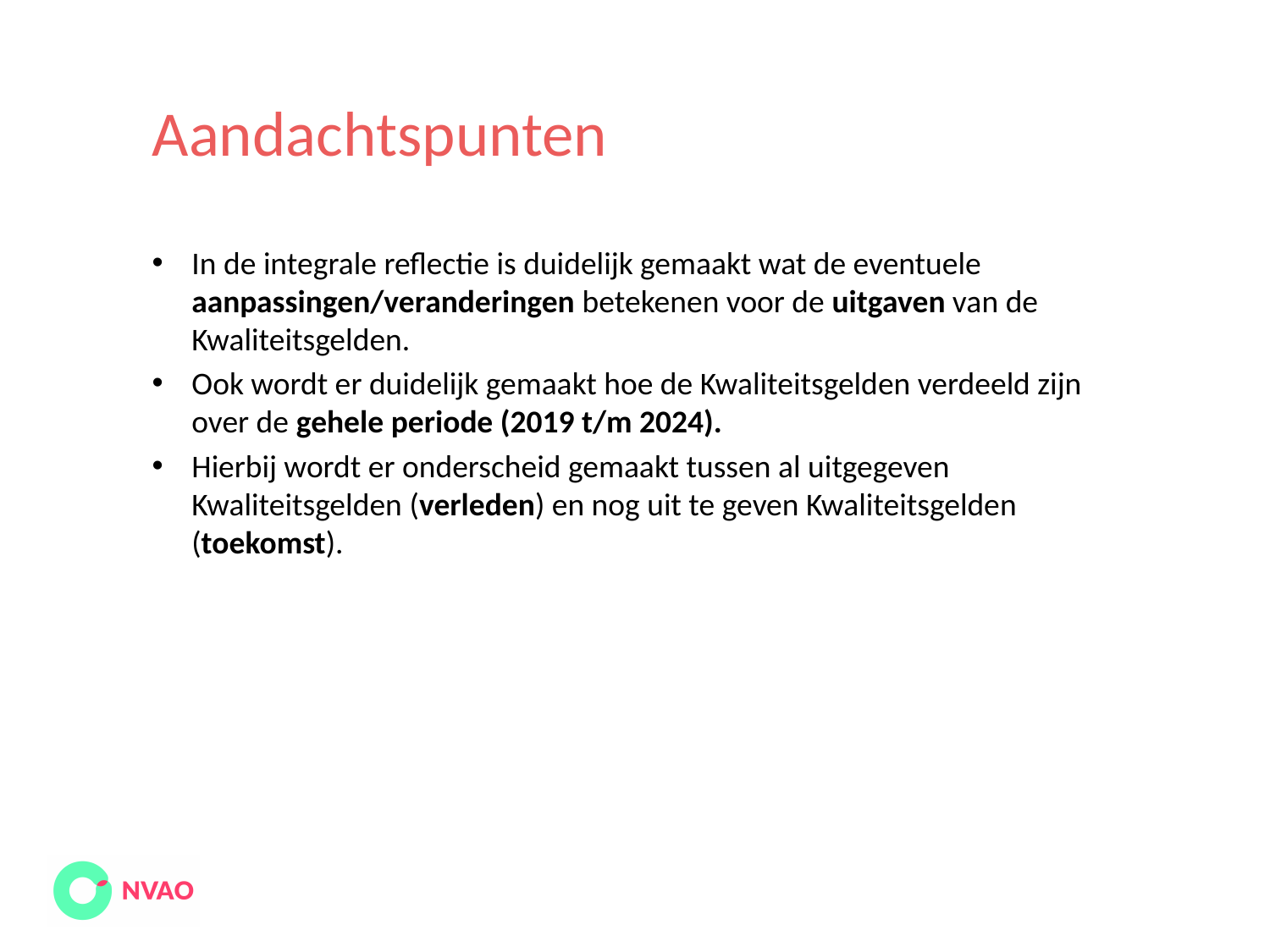

# Aandachtspunten
In de integrale reflectie is duidelijk gemaakt wat de eventuele aanpassingen/veranderingen betekenen voor de uitgaven van de Kwaliteitsgelden.
Ook wordt er duidelijk gemaakt hoe de Kwaliteitsgelden verdeeld zijn over de gehele periode (2019 t/m 2024).
Hierbij wordt er onderscheid gemaakt tussen al uitgegeven Kwaliteitsgelden (verleden) en nog uit te geven Kwaliteitsgelden (toekomst).